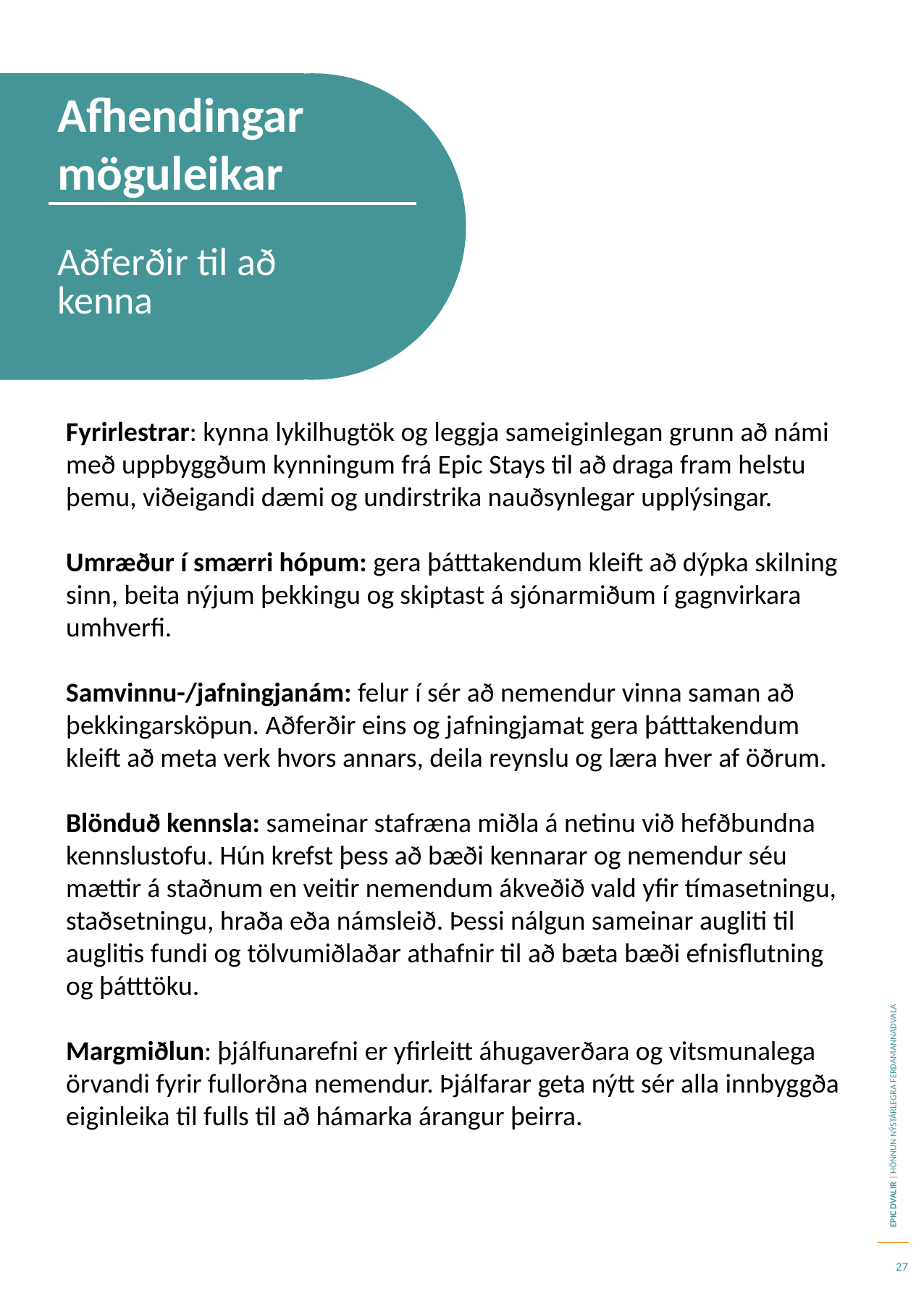

Afhendingar
möguleikar
Aðferðir til að kenna
Fyrirlestrar: kynna lykilhugtök og leggja sameiginlegan grunn að námi með uppbyggðum kynningum frá Epic Stays til að draga fram helstu þemu, viðeigandi dæmi og undirstrika nauðsynlegar upplýsingar.

Umræður í smærri hópum: gera þátttakendum kleift að dýpka skilning sinn, beita nýjum þekkingu og skiptast á sjónarmiðum í gagnvirkara umhverfi.
Samvinnu-/jafningjanám: felur í sér að nemendur vinna saman að þekkingarsköpun. Aðferðir eins og jafningjamat gera þátttakendum kleift að meta verk hvors annars, deila reynslu og læra hver af öðrum.
Blönduð kennsla: sameinar stafræna miðla á netinu við hefðbundna kennslustofu. Hún krefst þess að bæði kennarar og nemendur séu mættir á staðnum en veitir nemendum ákveðið vald yfir tímasetningu, staðsetningu, hraða eða námsleið. Þessi nálgun sameinar augliti til auglitis fundi og tölvumiðlaðar athafnir til að bæta bæði efnisflutning og þátttöku.
Margmiðlun: þjálfunarefni er yfirleitt áhugaverðara og vitsmunalega örvandi fyrir fullorðna nemendur. Þjálfarar geta nýtt sér alla innbyggða eiginleika til fulls til að hámarka árangur þeirra.
27